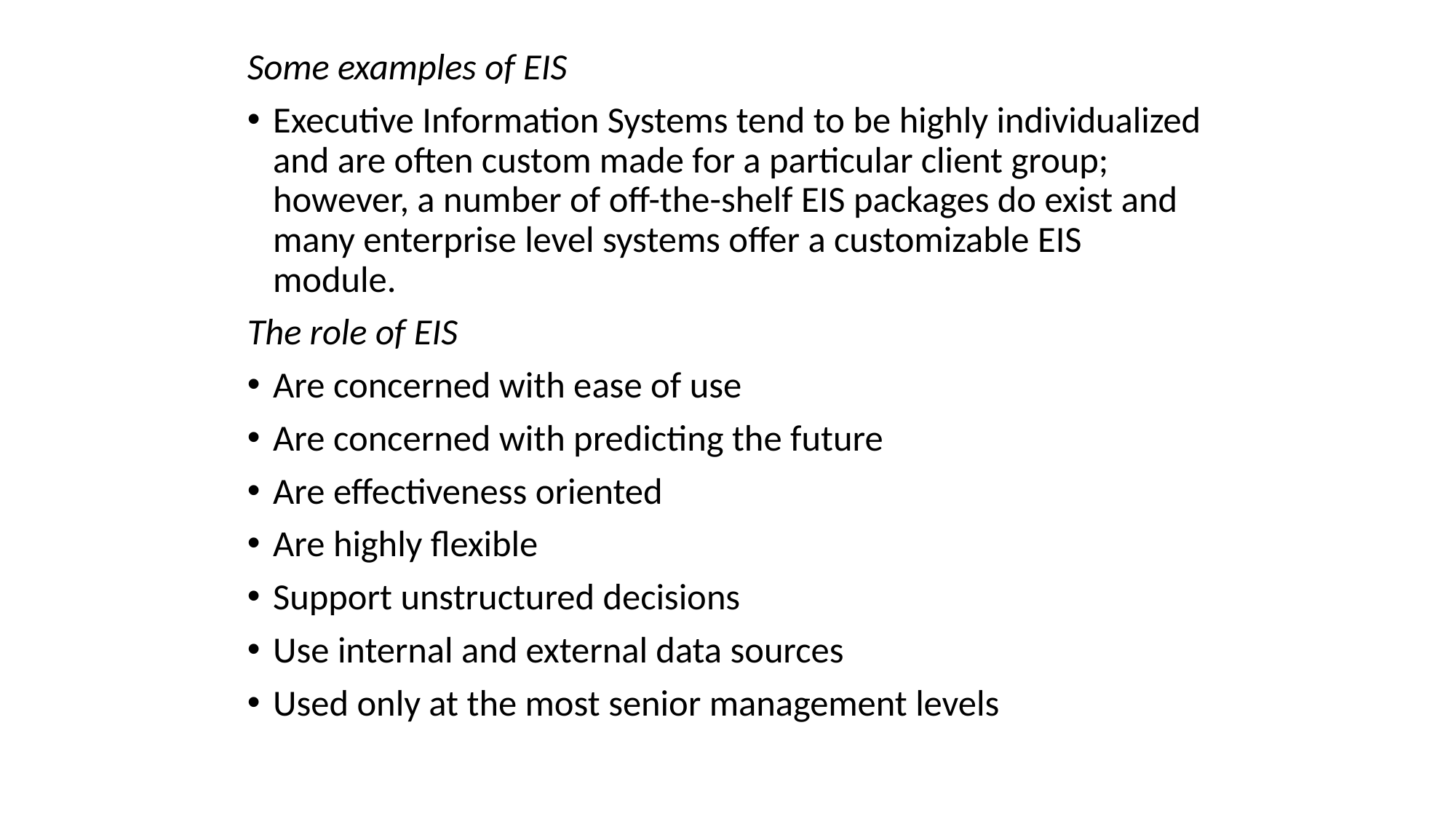

Some examples of EIS
Executive Information Systems tend to be highly individualized and are often custom made for a particular client group; however, a number of off-the-shelf EIS packages do exist and many enterprise level systems offer a customizable EIS module.
The role of EIS
Are concerned with ease of use
Are concerned with predicting the future
Are effectiveness oriented
Are highly flexible
Support unstructured decisions
Use internal and external data sources
Used only at the most senior management levels